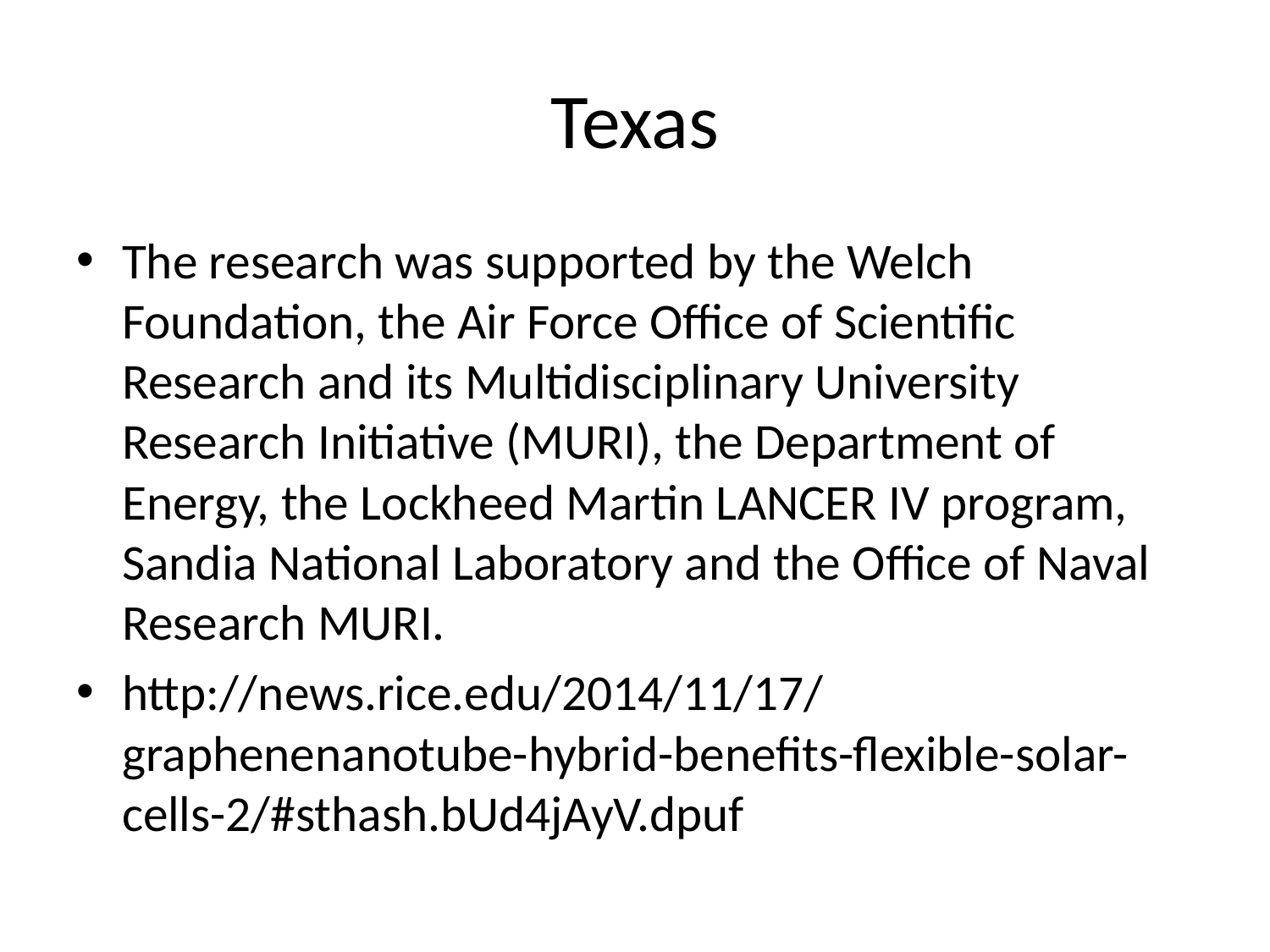

# Texas
The research was supported by the Welch Foundation, the Air Force Office of Scientific Research and its Multidisciplinary University Research Initiative (MURI), the Department of Energy, the Lockheed Martin LANCER IV program, Sandia National Laboratory and the Office of Naval Research MURI.
http://news.rice.edu/2014/11/17/graphenenanotube-hybrid-benefits-flexible-solar-cells-2/#sthash.bUd4jAyV.dpuf